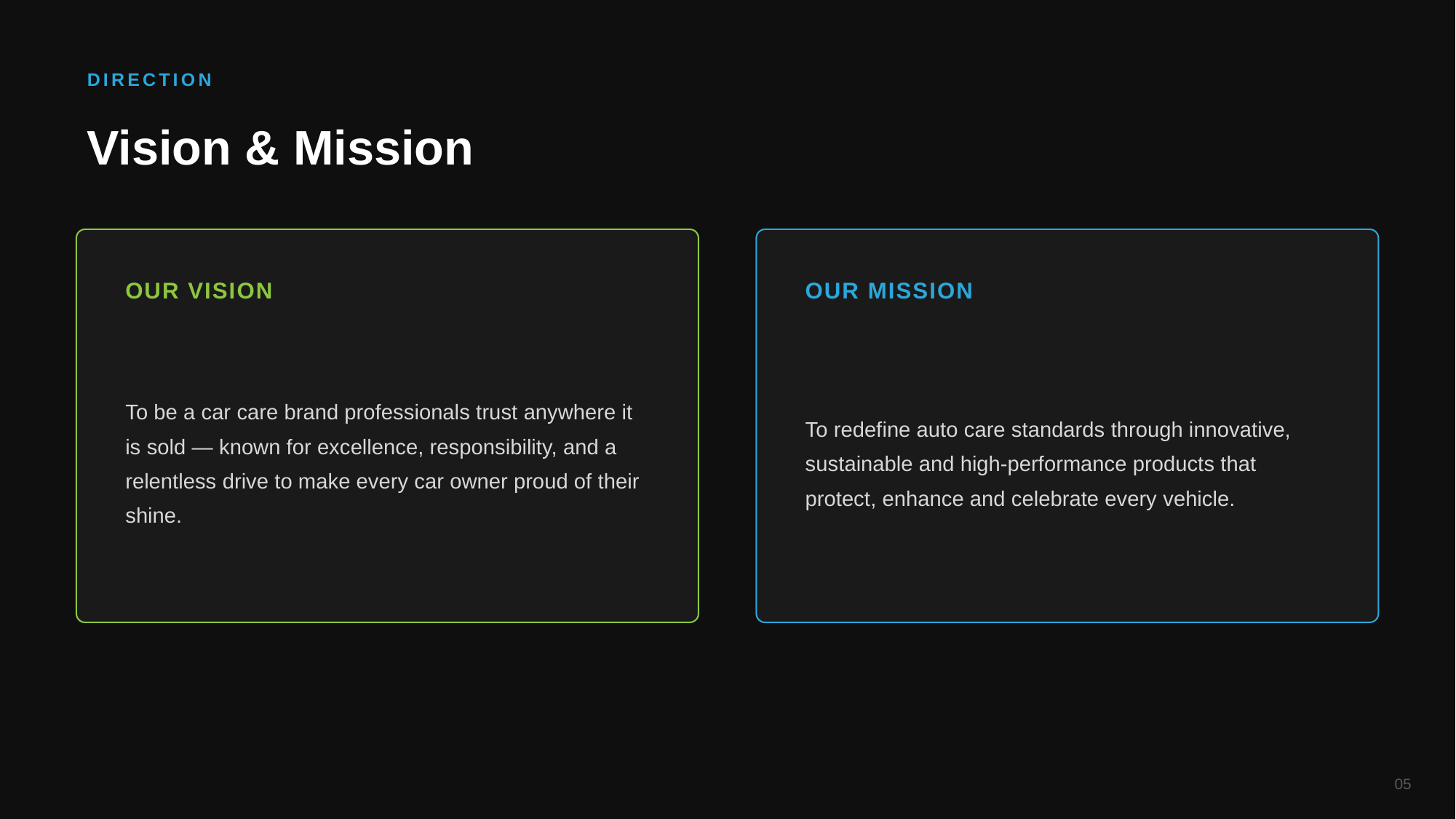

DIRECTION
Vision & Mission

OUR VISION
OUR MISSION
To be a car care brand professionals trust anywhere it is sold — known for excellence, responsibility, and a relentless drive to make every car owner proud of their shine.
To redefine auto care standards through innovative, sustainable and high-performance products that protect, enhance and celebrate every vehicle.
05